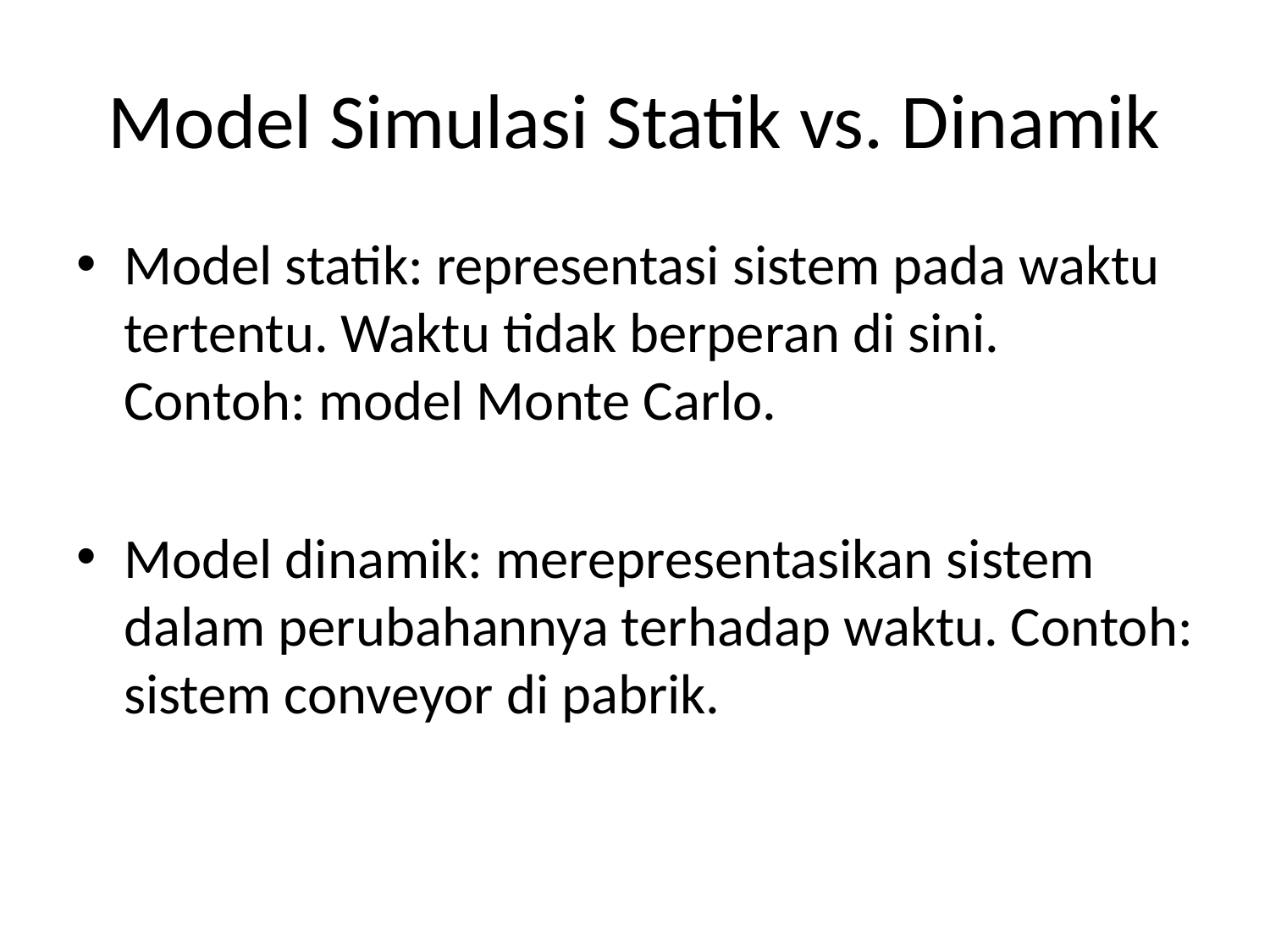

# Model Simulasi Statik vs. Dinamik
Model statik: representasi sistem pada waktu tertentu. Waktu tidak berperan di sini. Contoh: model Monte Carlo.

Model dinamik: merepresentasikan sistem dalam perubahannya terhadap waktu. Contoh: sistem conveyor di pabrik.